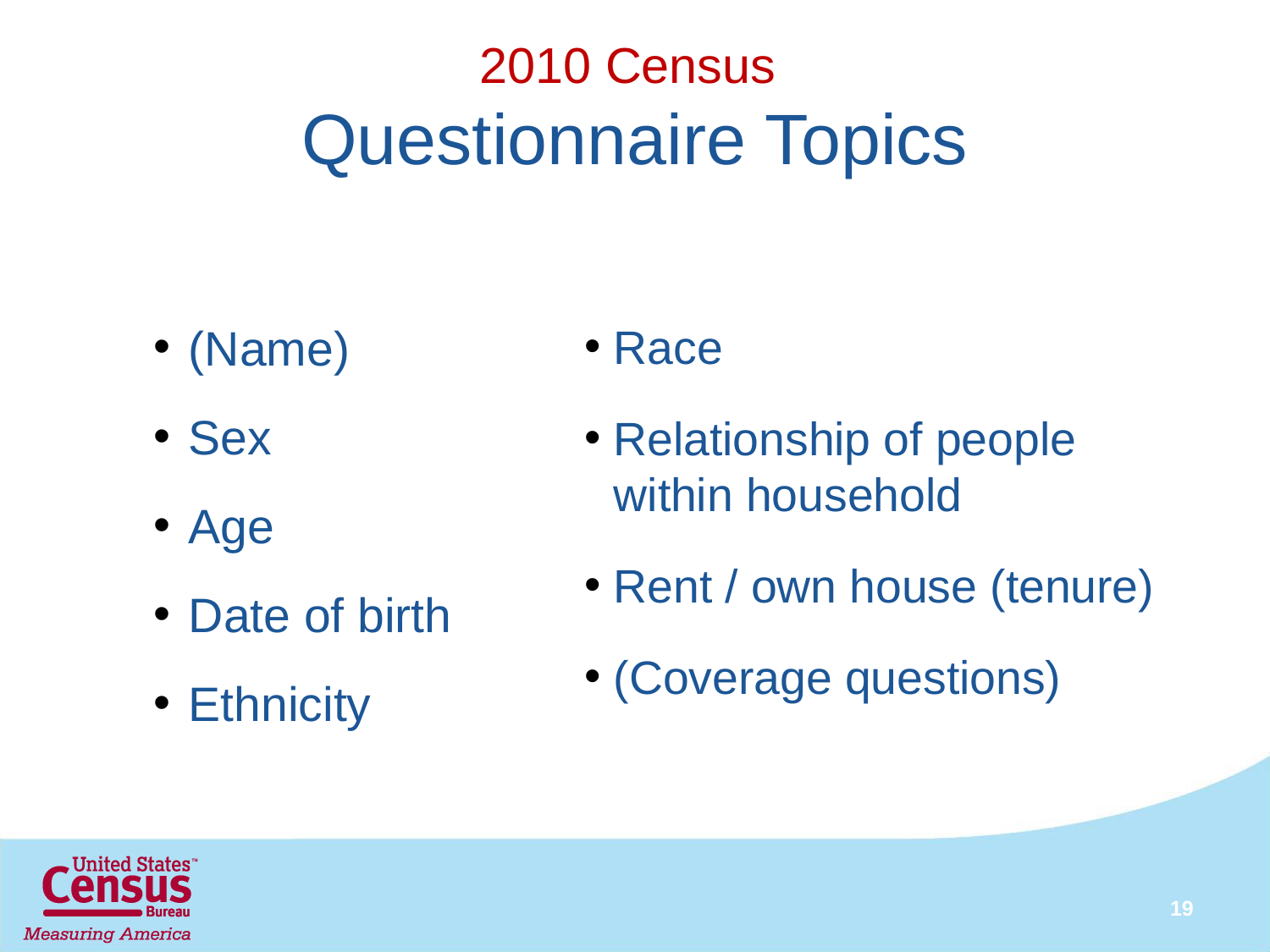

# 2010 Census Questionnaire Topics
Race
Relationship of people    within household
Rent / own house (tenure)
(Coverage questions)

(Name)
Sex
Age
Date of birth
Ethnicity

19